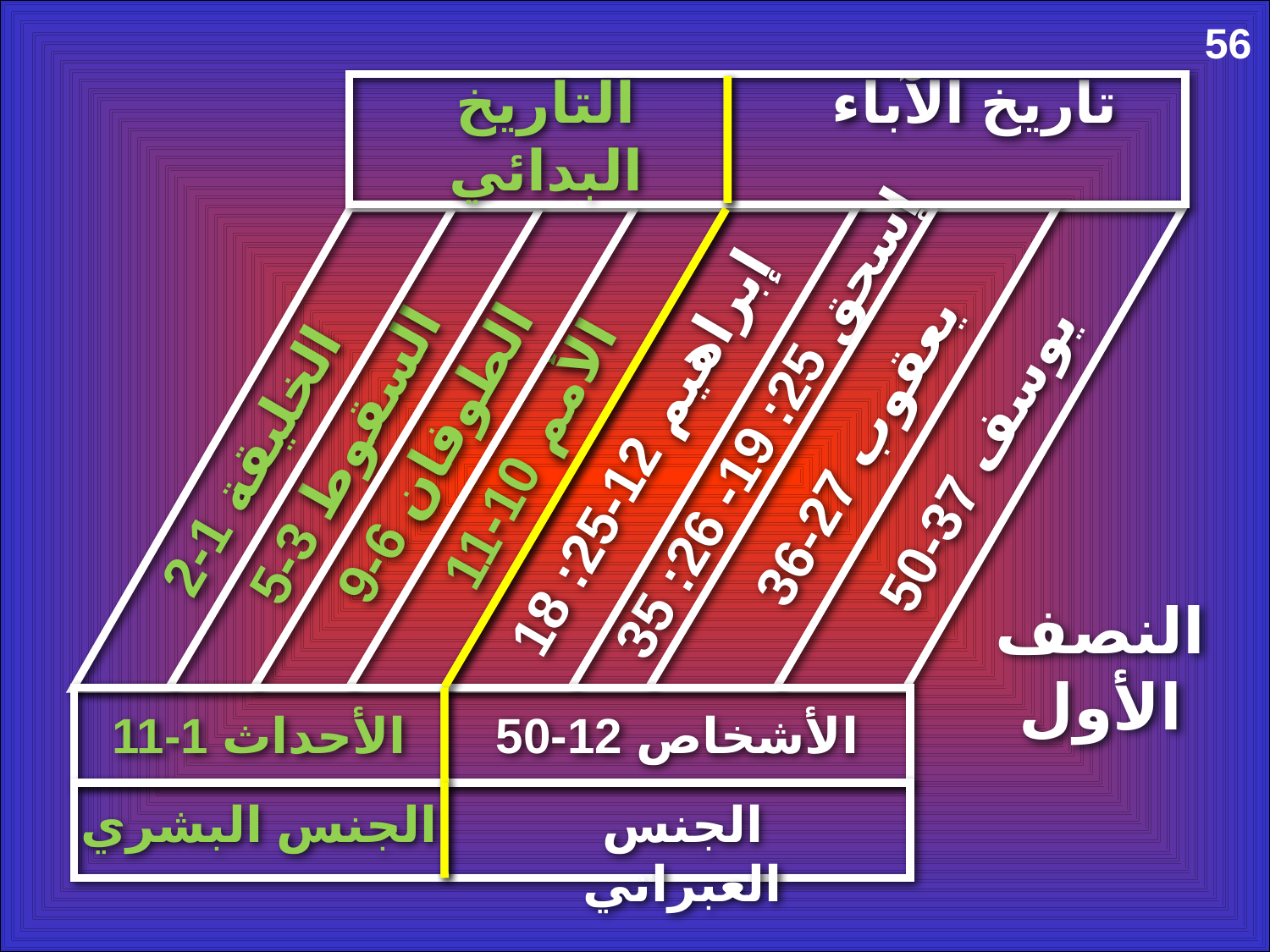

56
التاريخ البدائي
تاريخ الآباء

إسحق 25: 19- 26: 35
يعقوب 27-36
إبراهيم 12-25: 18
الطوفان 6-9
الأمم 10-11
النصف الأول
السقوط 3-5
يوسف 37-50
الخليقة 1-2

الأحداث 1-11
الأشخاص 12-50

الجنس البشري
الجنس العبراني